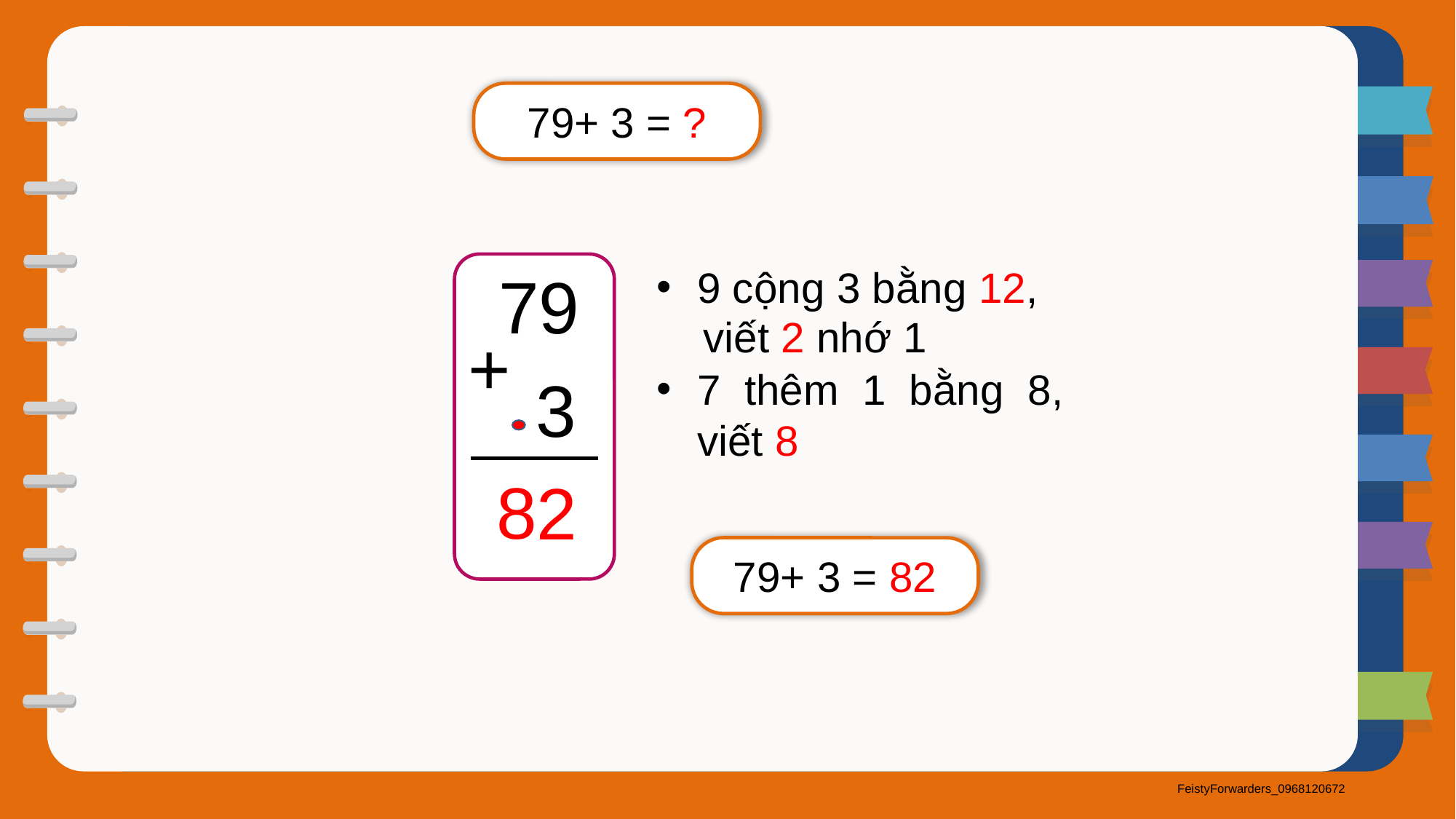

79+ 3 = ?

9 cộng 3 bằng 12,

7 thêm 1 bằng 8, viết 8
79
viết 2 nhớ 1
+
3

8
2
79+ 3 = 82